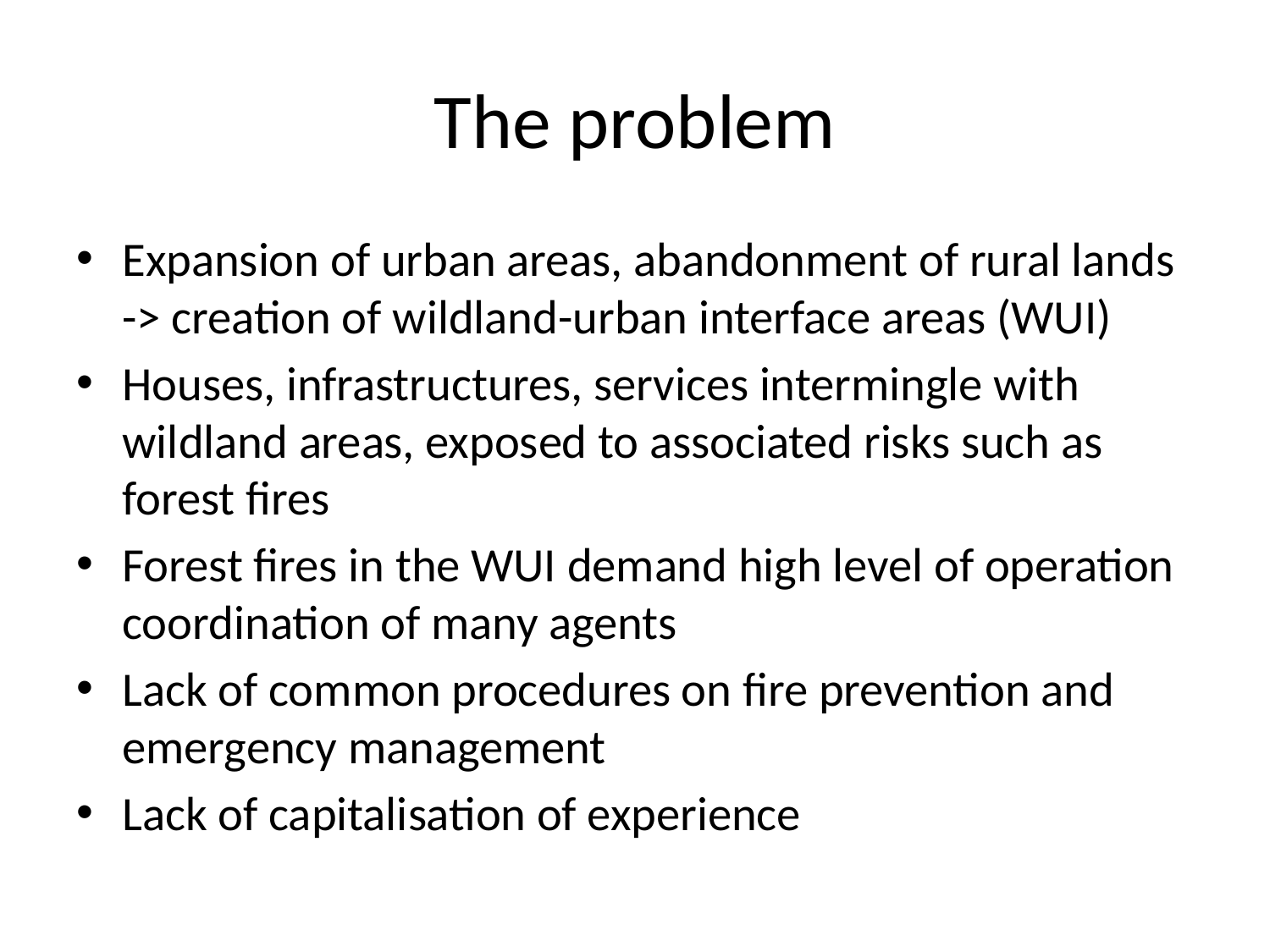

# The problem
Expansion of urban areas, abandonment of rural lands -> creation of wildland-urban interface areas (WUI)
Houses, infrastructures, services intermingle with wildland areas, exposed to associated risks such as forest fires
Forest fires in the WUI demand high level of operation coordination of many agents
Lack of common procedures on fire prevention and emergency management
Lack of capitalisation of experience